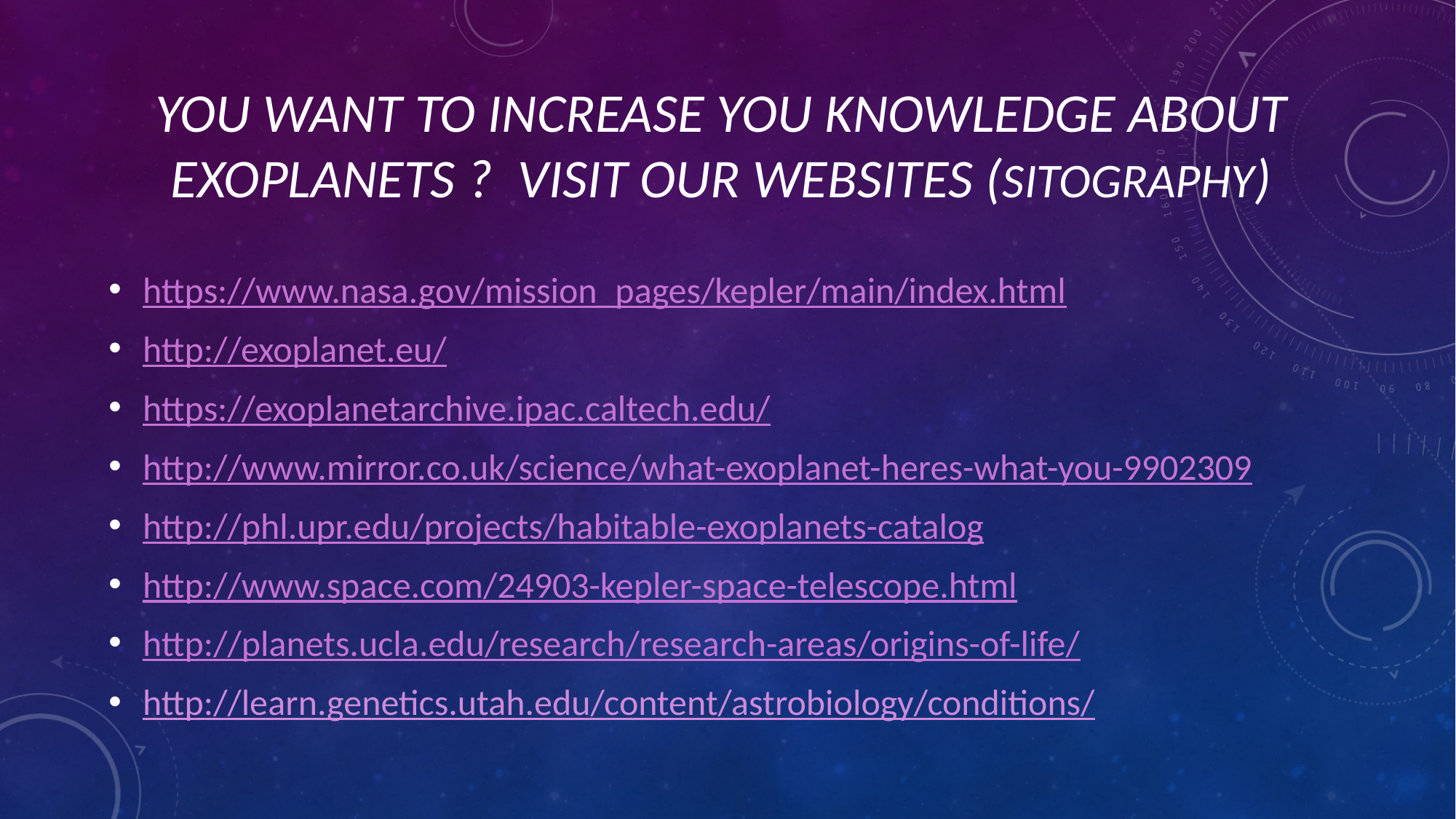

# YOU want to increase you knowledge about exoplanets ?  visit our websites (sitography)

https://www.nasa.gov/mission_pages/kepler/main/index.html
http://exoplanet.eu/
https://exoplanetarchive.ipac.caltech.edu/
http://www.mirror.co.uk/science/what-exoplanet-heres-what-you-9902309
http://phl.upr.edu/projects/habitable-exoplanets-catalog
http://www.space.com/24903-kepler-space-telescope.html
http://planets.ucla.edu/research/research-areas/origins-of-life/
http://learn.genetics.utah.edu/content/astrobiology/conditions/